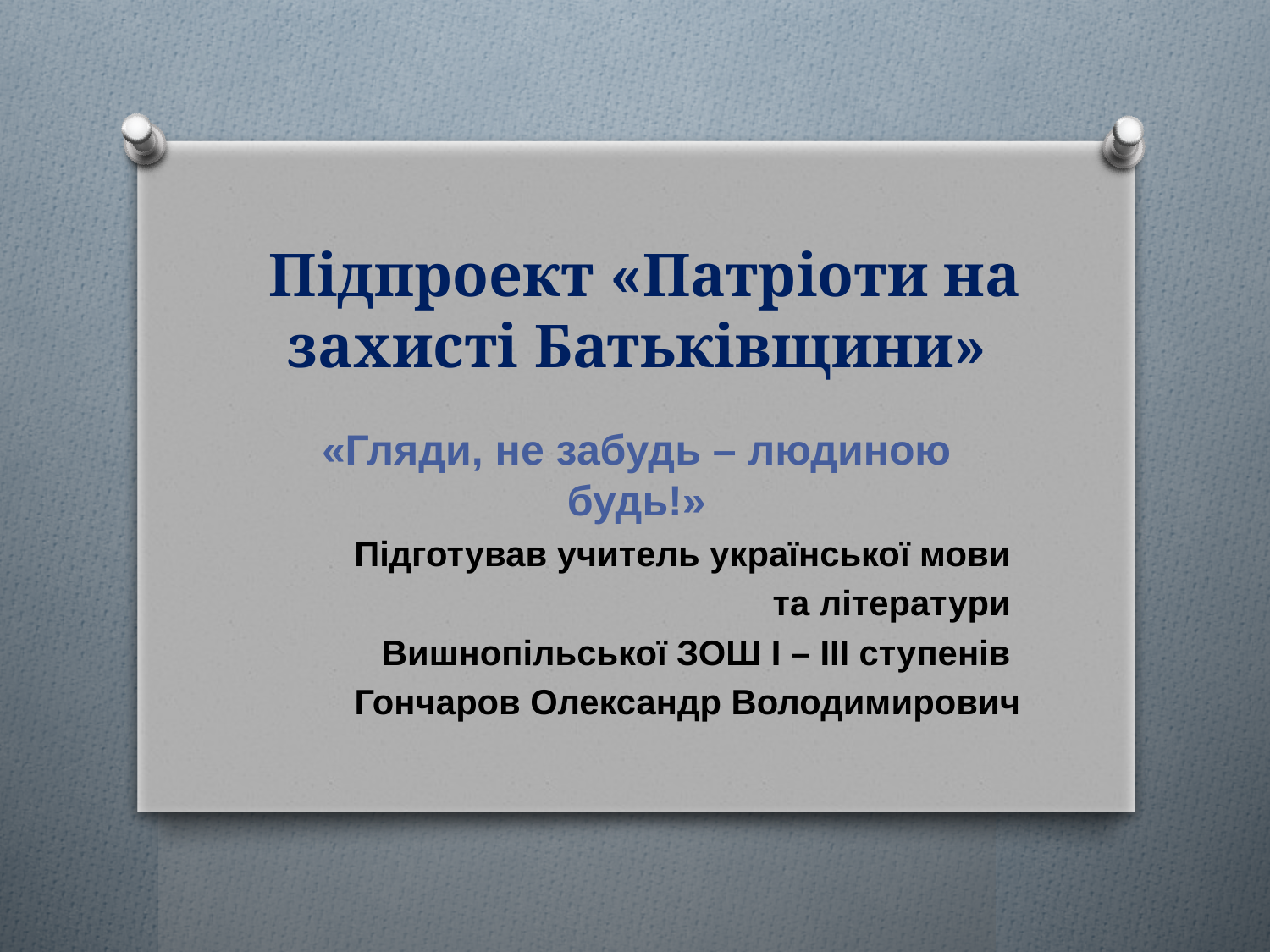

# Підпроект «Патріоти на захисті Батьківщини»
«Гляди, не забудь – людиною будь!»
Підготував учитель української мови
та літератури
Вишнопільської ЗОШ І – ІІІ ступенів
Гончаров Олександр Володимирович